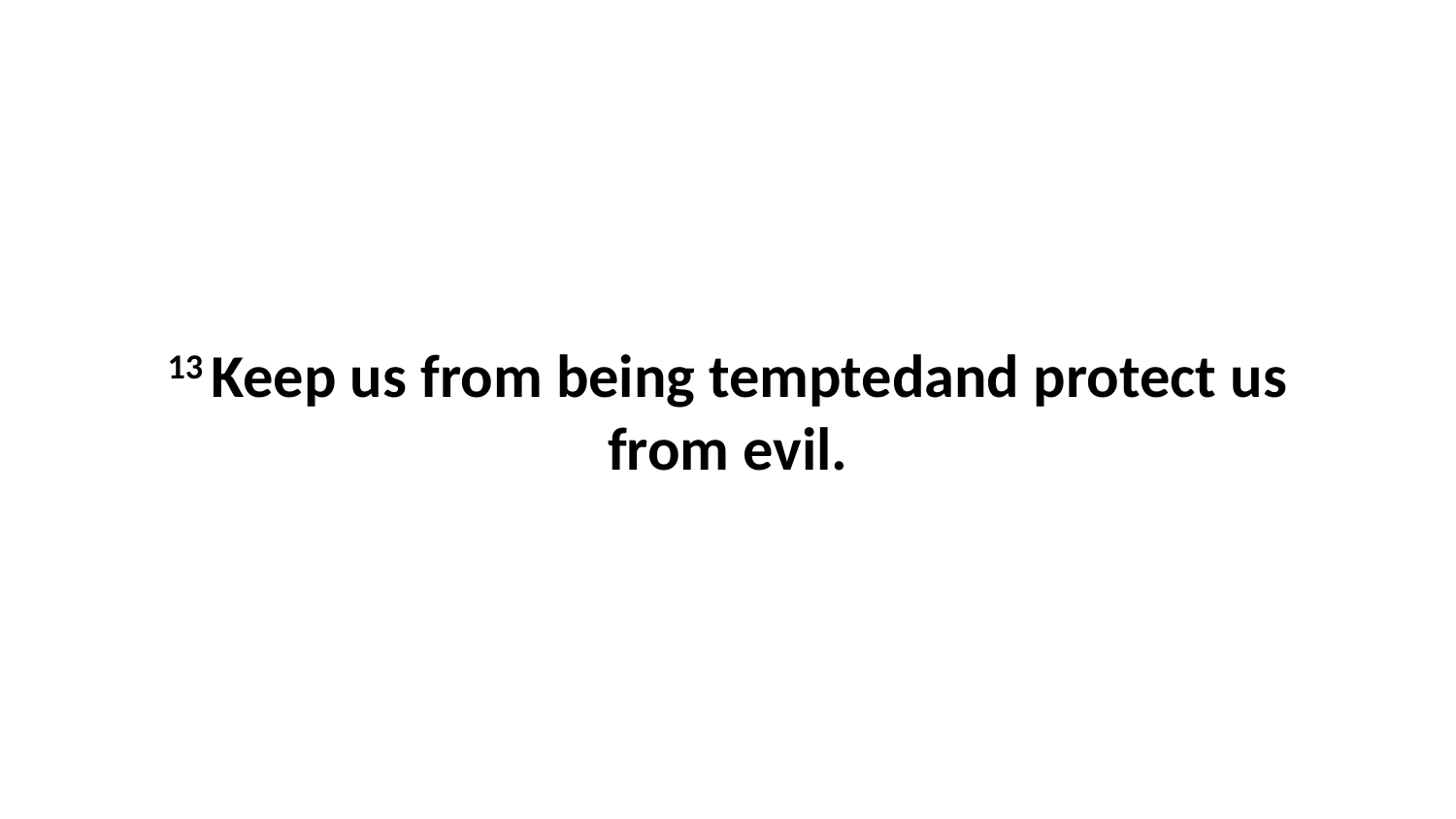

13 Keep us from being temptedand protect us from evil.